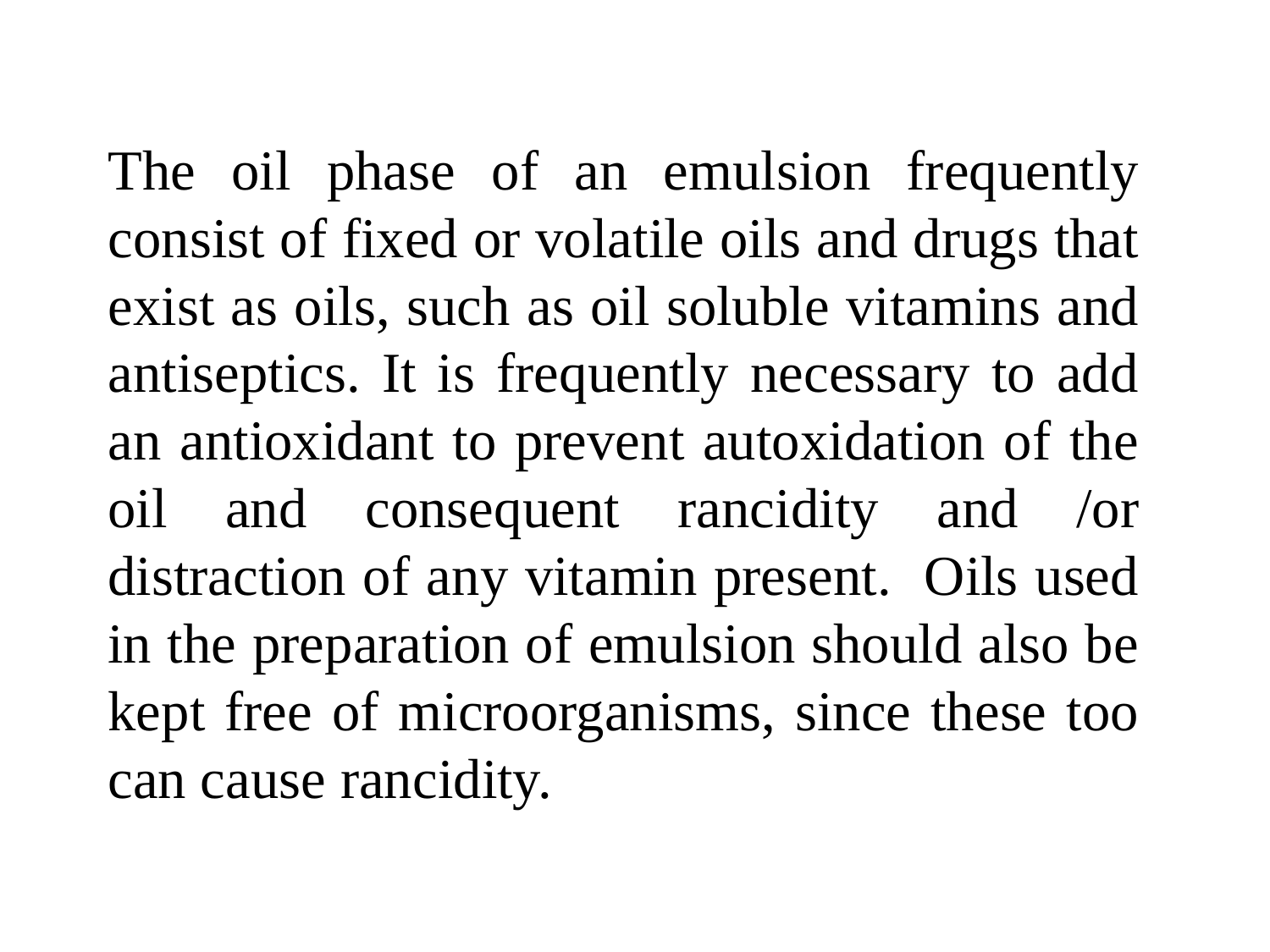

The oil phase of an emulsion frequently consist of fixed or volatile oils and drugs that exist as oils, such as oil soluble vitamins and antiseptics. It is frequently necessary to add an antioxidant to prevent autoxidation of the oil and consequent rancidity and /or distraction of any vitamin present.  Oils used in the preparation of emulsion should also be kept free of microorganisms, since these too can cause rancidity.